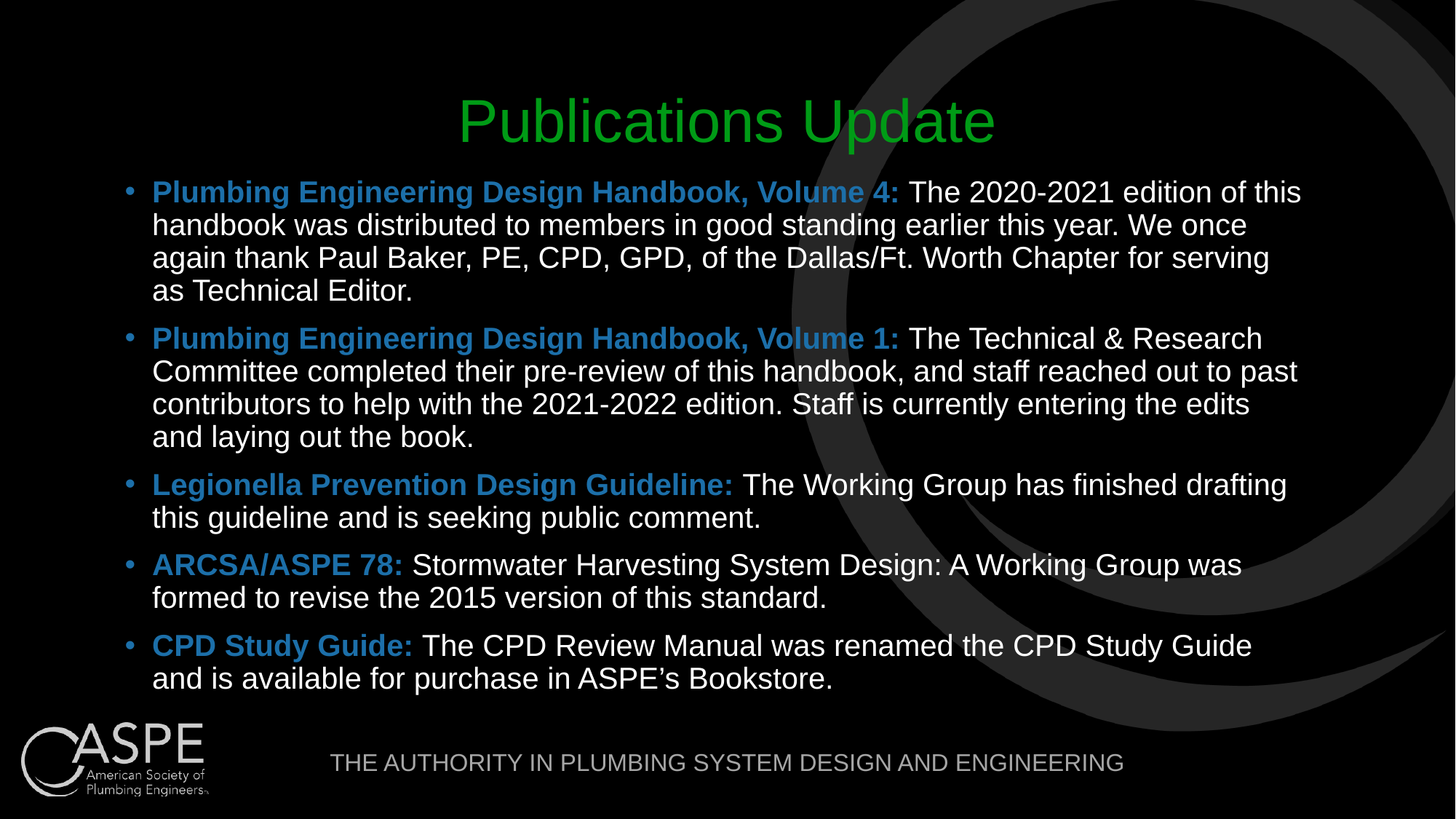

# Publications Update
Plumbing Engineering Design Handbook, Volume 4: The 2020-2021 edition of this handbook was distributed to members in good standing earlier this year. We once again thank Paul Baker, PE, CPD, GPD, of the Dallas/Ft. Worth Chapter for serving as Technical Editor.
Plumbing Engineering Design Handbook, Volume 1: The Technical & Research Committee completed their pre-review of this handbook, and staff reached out to past contributors to help with the 2021-2022 edition. Staff is currently entering the edits and laying out the book.
Legionella Prevention Design Guideline: The Working Group has finished drafting this guideline and is seeking public comment.
ARCSA/ASPE 78: Stormwater Harvesting System Design: A Working Group was formed to revise the 2015 version of this standard.
CPD Study Guide: The CPD Review Manual was renamed the CPD Study Guide and is available for purchase in ASPE’s Bookstore.